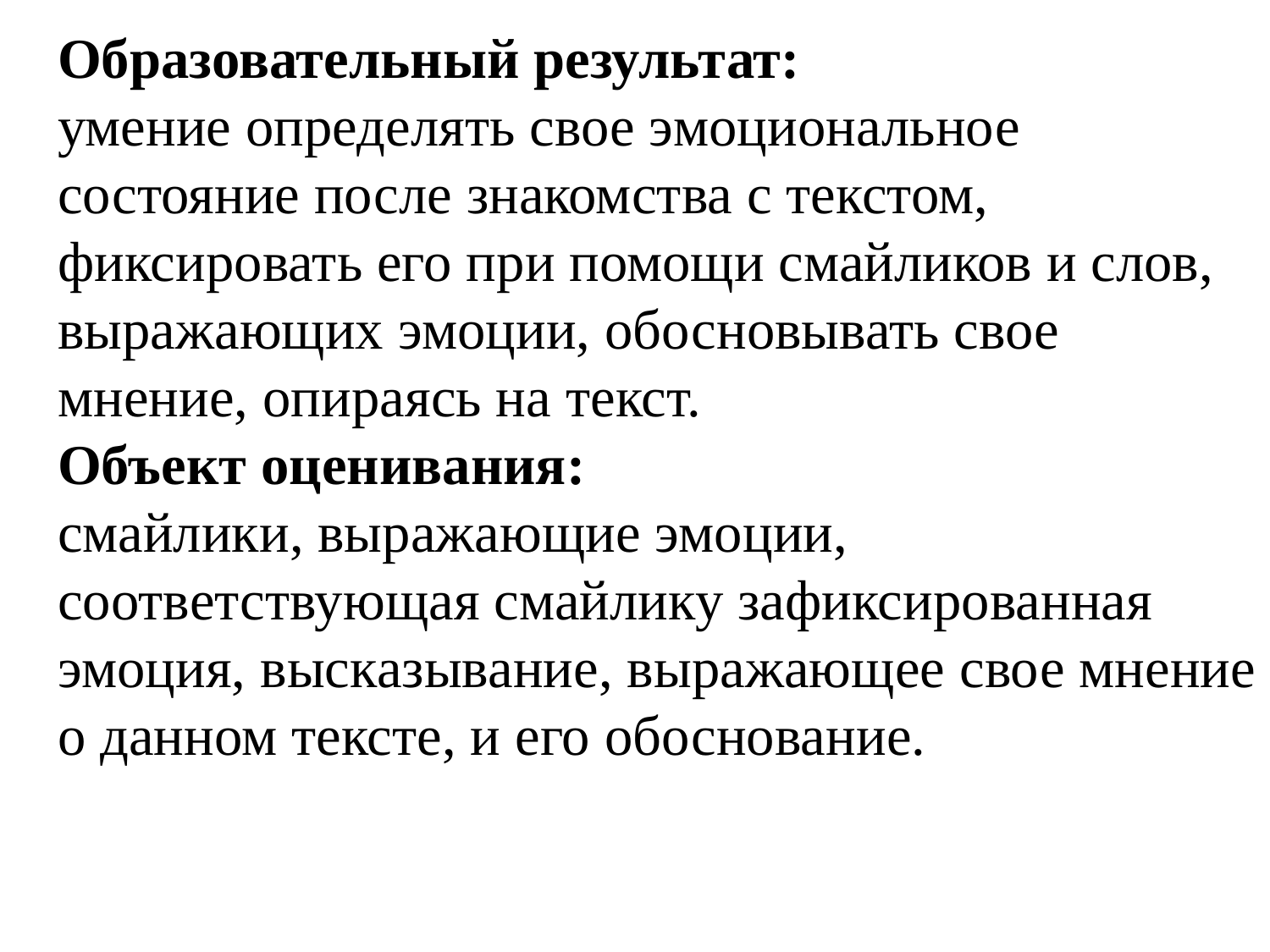

# Образовательный результат: умение определять свое эмоциональное состояние после знакомства с текстом, фиксировать его при помощи смайликов и слов, выражающих эмоции, обосновывать свое мнение, опираясь на текст. Объект оценивания: смайлики, выражающие эмоции, соответствующая смайлику зафиксированная эмоция, высказывание, выражающее свое мнение о данном тексте, и его обоснование.